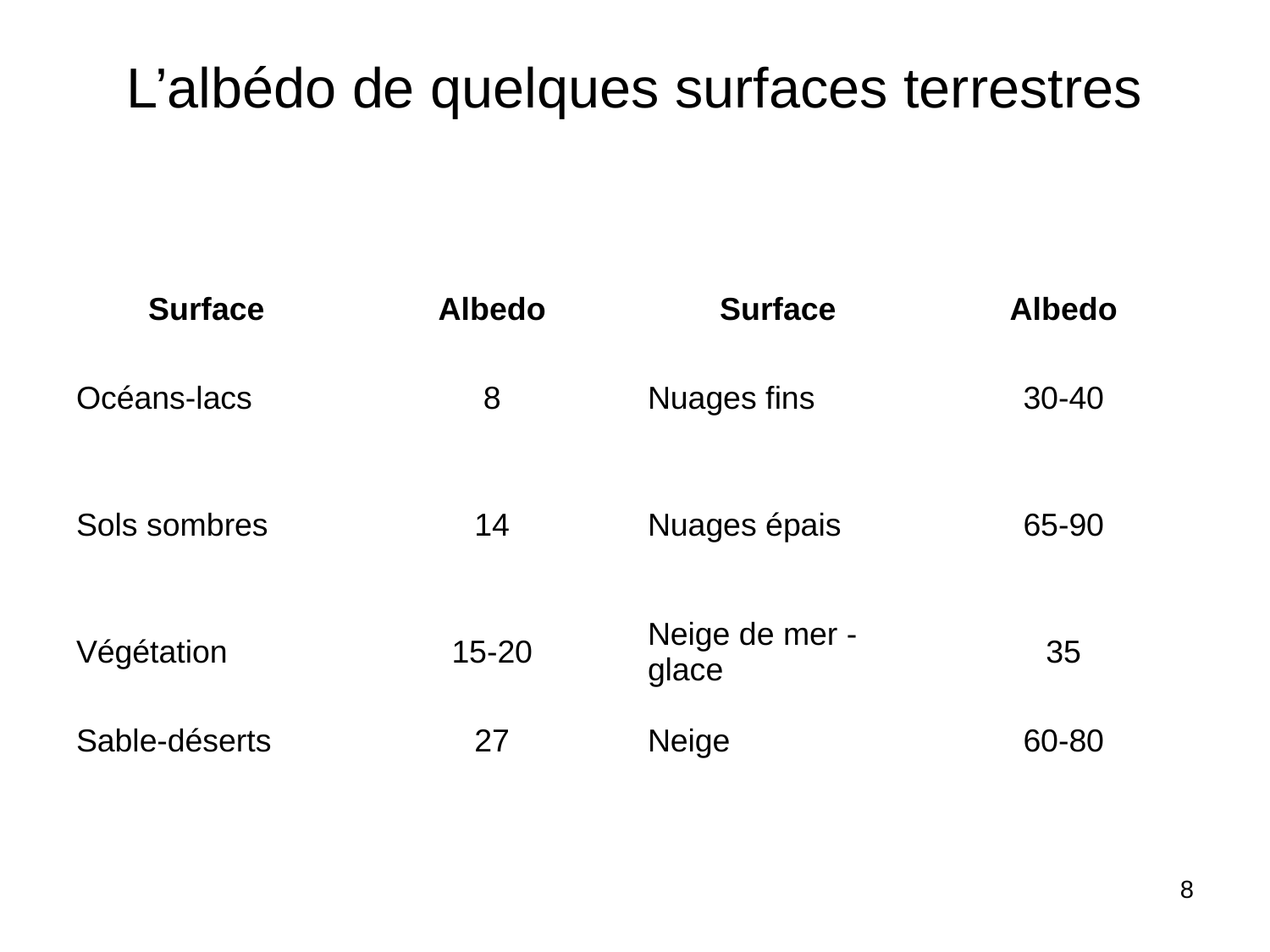

# L’albédo de quelques surfaces terrestres
| Surface | Albedo | Surface | Albedo |
| --- | --- | --- | --- |
| Océans-lacs | 8 | Nuages fins | 30-40 |
| Sols sombres | 14 | Nuages épais | 65-90 |
| Végétation | 15-20 | Neige de mer - glace | 35 |
| Sable-déserts | 27 | Neige | 60-80 |
8